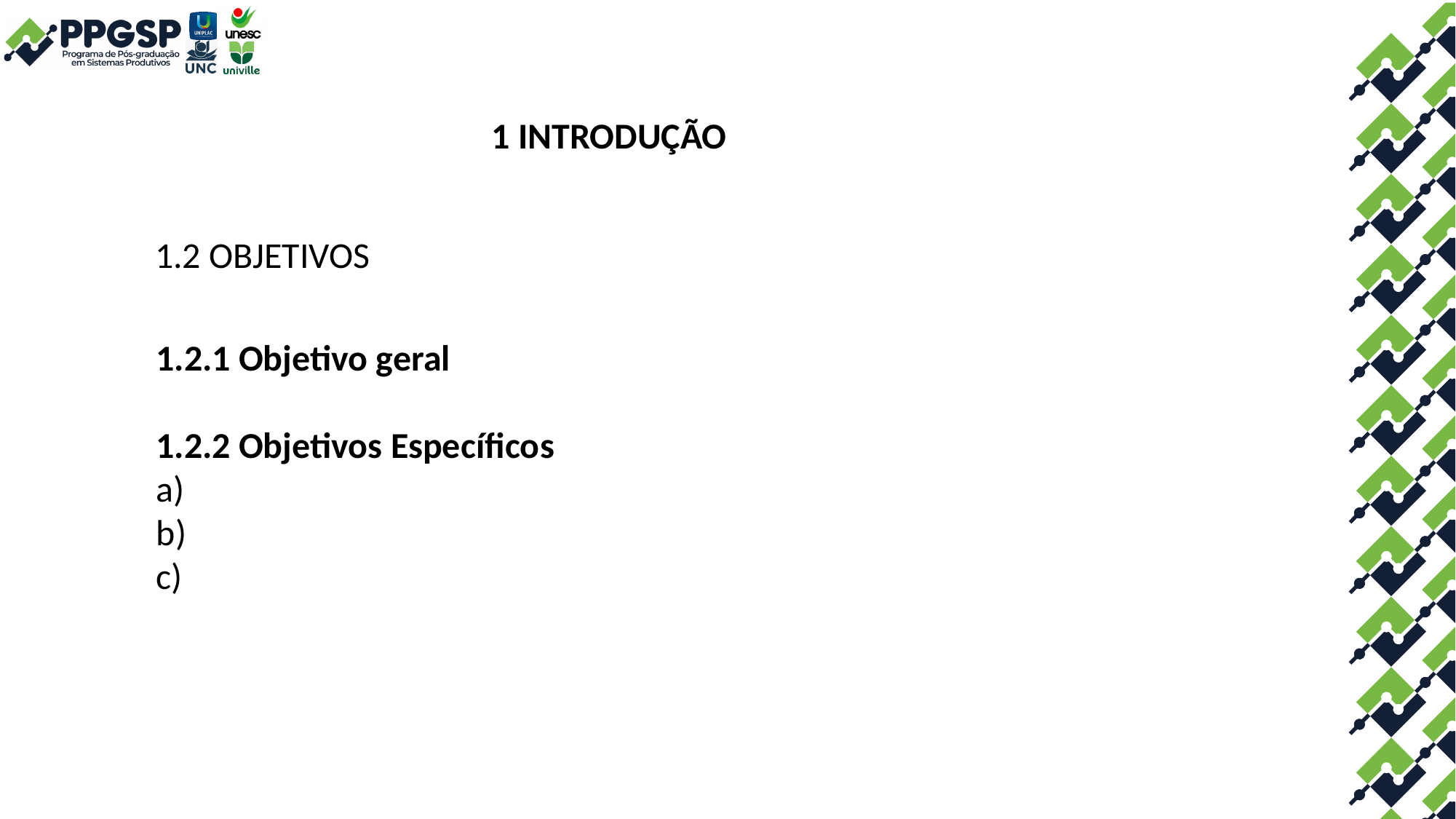

1 INTRODUÇÃO
1.2 OBJETIVOS
1.2.1 Objetivo geral

1.2.2 Objetivos Específicos
a)
b)
c)